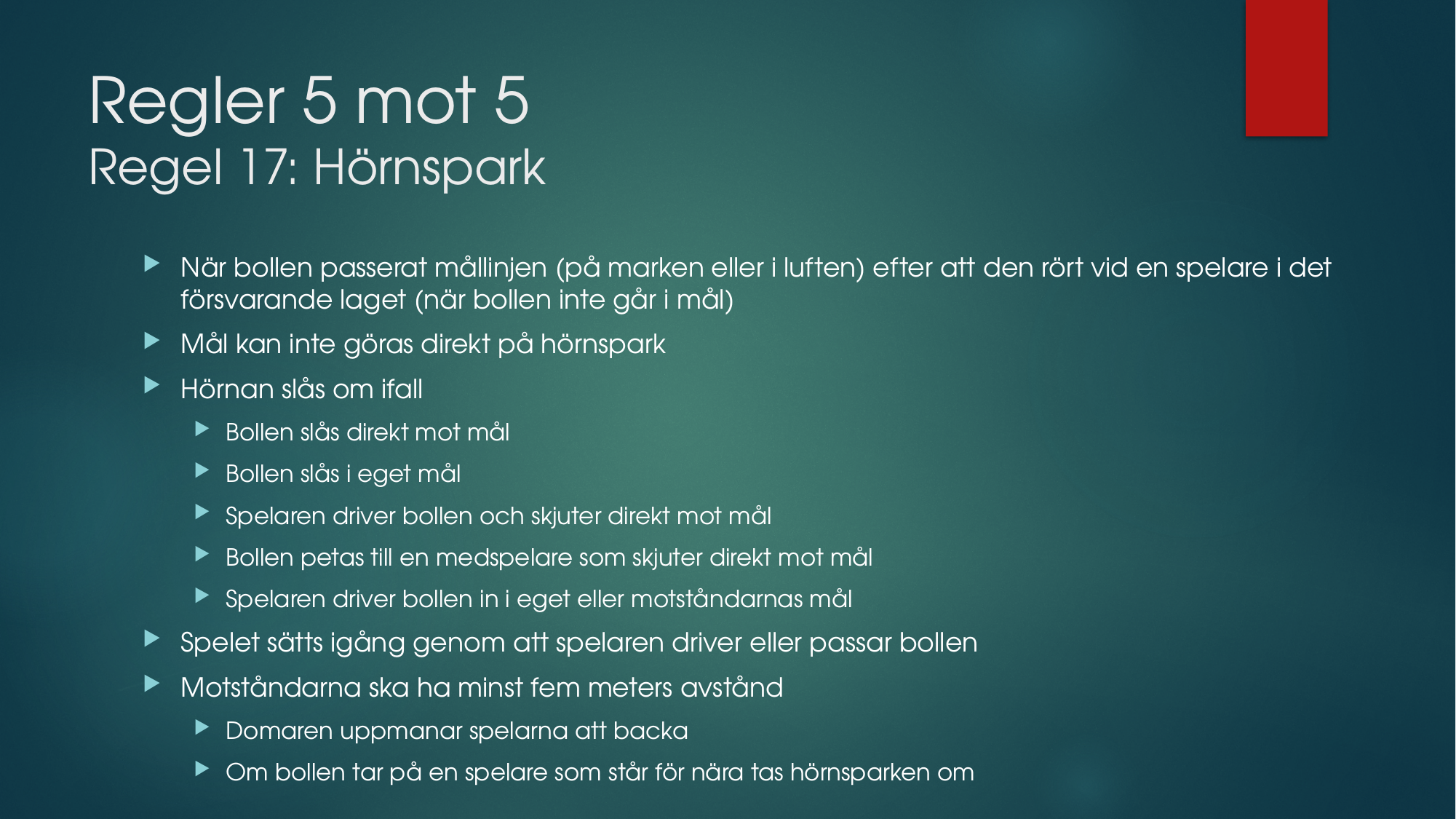

# Regler 5 mot 5 Regel 17: Hörnspark
När bollen passerat mållinjen (på marken eller i luften) efter att den rört vid en spelare i det försvarande laget (när bollen inte går i mål)
Mål kan inte göras direkt på hörnspark
Hörnan slås om ifall
Bollen slås direkt mot mål
Bollen slås i eget mål
Spelaren driver bollen och skjuter direkt mot mål
Bollen petas till en medspelare som skjuter direkt mot mål
Spelaren driver bollen in i eget eller motståndarnas mål
Spelet sätts igång genom att spelaren driver eller passar bollen
Motståndarna ska ha minst fem meters avstånd
Domaren uppmanar spelarna att backa
Om bollen tar på en spelare som står för nära tas hörnsparken om